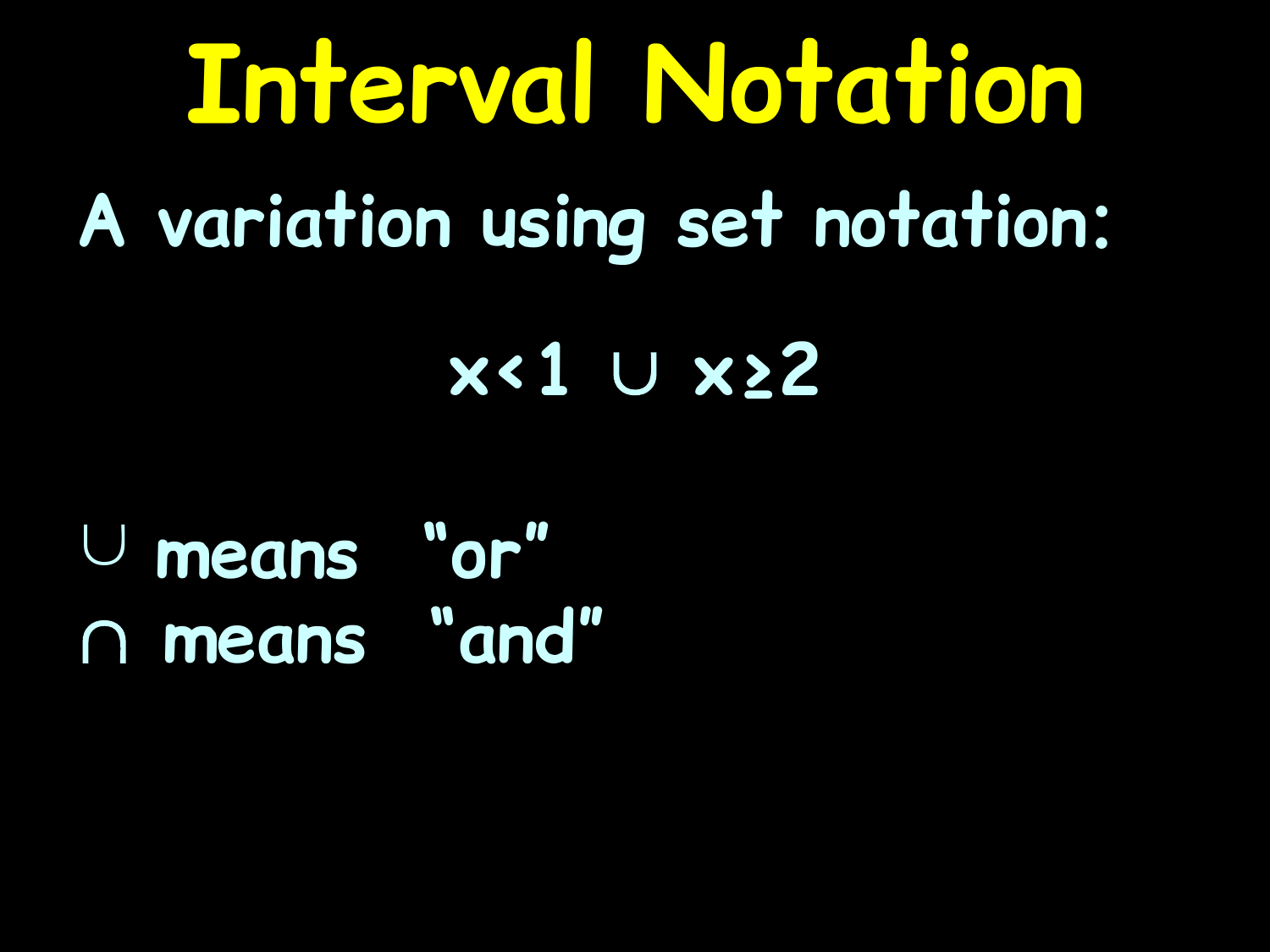

# Interval Notation
A variation using set notation:

x<1 ∪ x≥2

means  “or”
∩ means  “and”